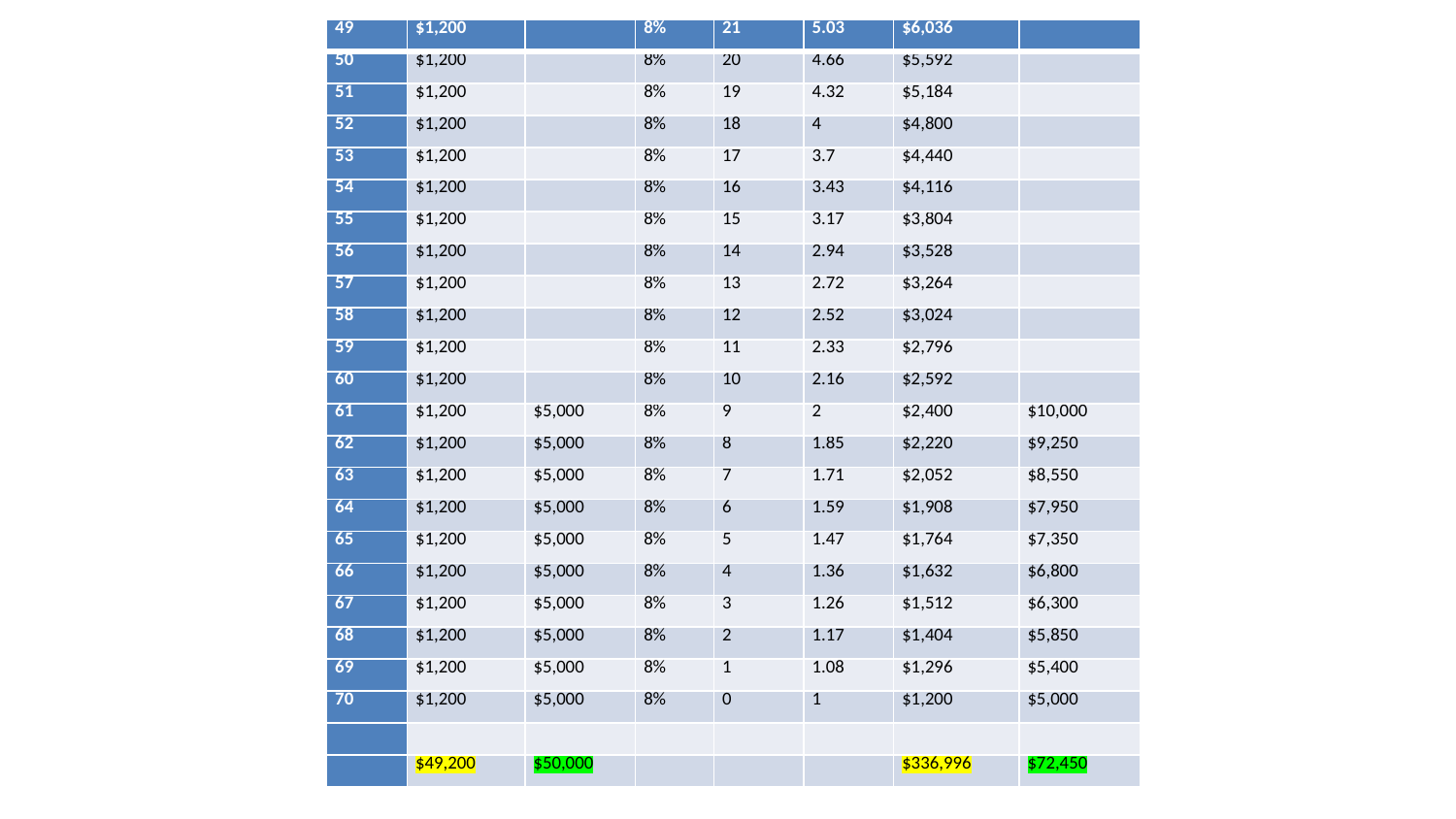

| 49 | $1,200 |  | 8% | 21 | 5.03 | $6,036 |  |
| --- | --- | --- | --- | --- | --- | --- | --- |
| 50 | $1,200 |  | 8% | 20 | 4.66 | $5,592 |  |
| 51 | $1,200 |  | 8% | 19 | 4.32 | $5,184 |  |
| 52 | $1,200 |  | 8% | 18 | 4 | $4,800 |  |
| 53 | $1,200 |  | 8% | 17 | 3.7 | $4,440 |  |
| 54 | $1,200 |  | 8% | 16 | 3.43 | $4,116 |  |
| 55 | $1,200 |  | 8% | 15 | 3.17 | $3,804 |  |
| 56 | $1,200 |  | 8% | 14 | 2.94 | $3,528 |  |
| 57 | $1,200 |  | 8% | 13 | 2.72 | $3,264 |  |
| 58 | $1,200 |  | 8% | 12 | 2.52 | $3,024 |  |
| 59 | $1,200 |  | 8% | 11 | 2.33 | $2,796 |  |
| 60 | $1,200 |  | 8% | 10 | 2.16 | $2,592 |  |
| 61 | $1,200 | $5,000 | 8% | 9 | 2 | $2,400 | $10,000 |
| 62 | $1,200 | $5,000 | 8% | 8 | 1.85 | $2,220 | $9,250 |
| 63 | $1,200 | $5,000 | 8% | 7 | 1.71 | $2,052 | $8,550 |
| 64 | $1,200 | $5,000 | 8% | 6 | 1.59 | $1,908 | $7,950 |
| 65 | $1,200 | $5,000 | 8% | 5 | 1.47 | $1,764 | $7,350 |
| 66 | $1,200 | $5,000 | 8% | 4 | 1.36 | $1,632 | $6,800 |
| 67 | $1,200 | $5,000 | 8% | 3 | 1.26 | $1,512 | $6,300 |
| 68 | $1,200 | $5,000 | 8% | 2 | 1.17 | $1,404 | $5,850 |
| 69 | $1,200 | $5,000 | 8% | 1 | 1.08 | $1,296 | $5,400 |
| 70 | $1,200 | $5,000 | 8% | 0 | 1 | $1,200 | $5,000 |
|  |  |  |  |  |  |  |  |
|  | $49,200 | $50,000 |  |  |  | $336,996 | $72,450 |